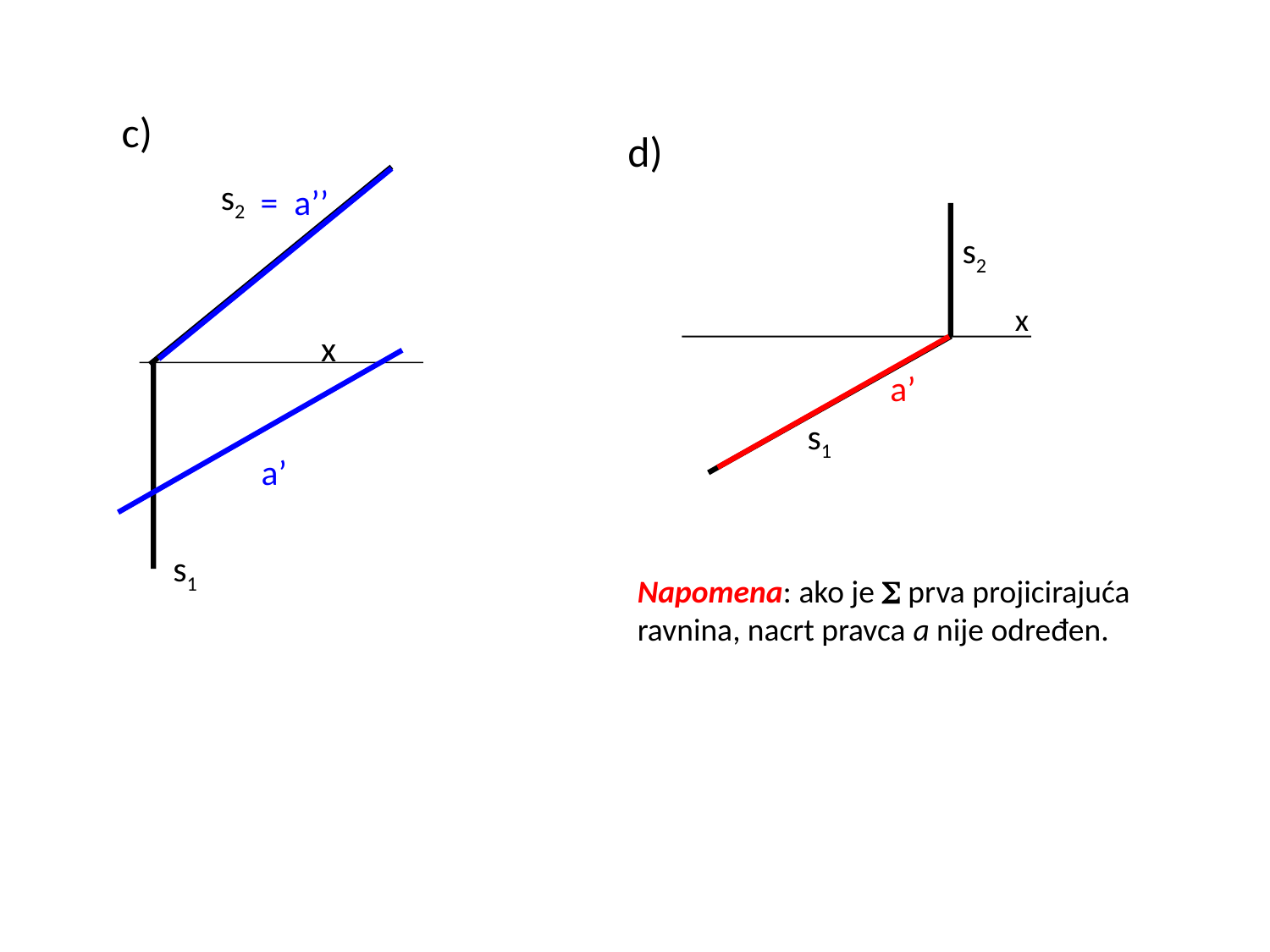

c)
d)

s2

s1
x

s2

a’
s1

x

=  a’’

a’
Napomena: ako je Σ prva projicirajuća ravnina, nacrt pravca a nije određen.